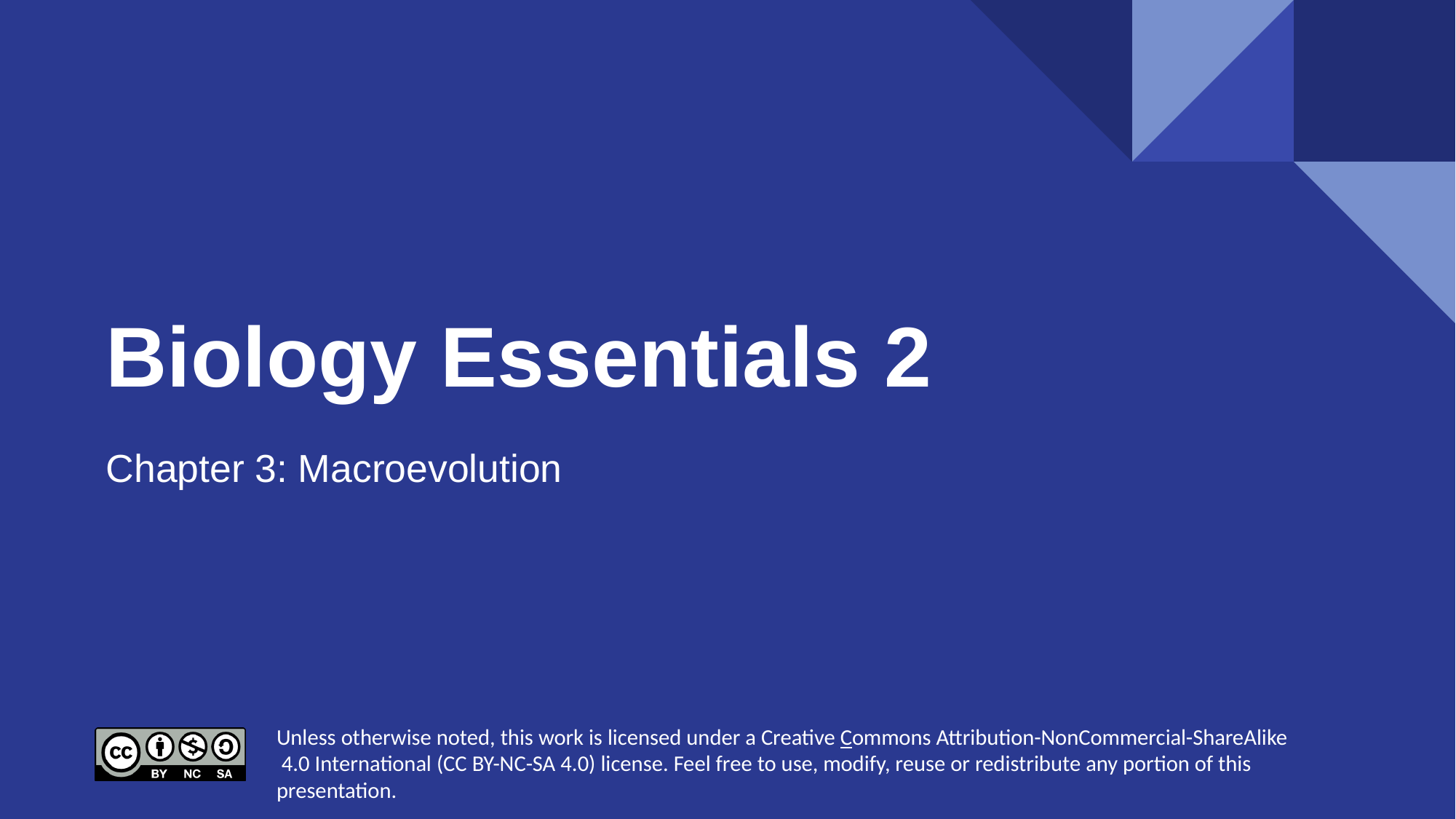

# Biology Essentials 2
Chapter 3: Macroevolution